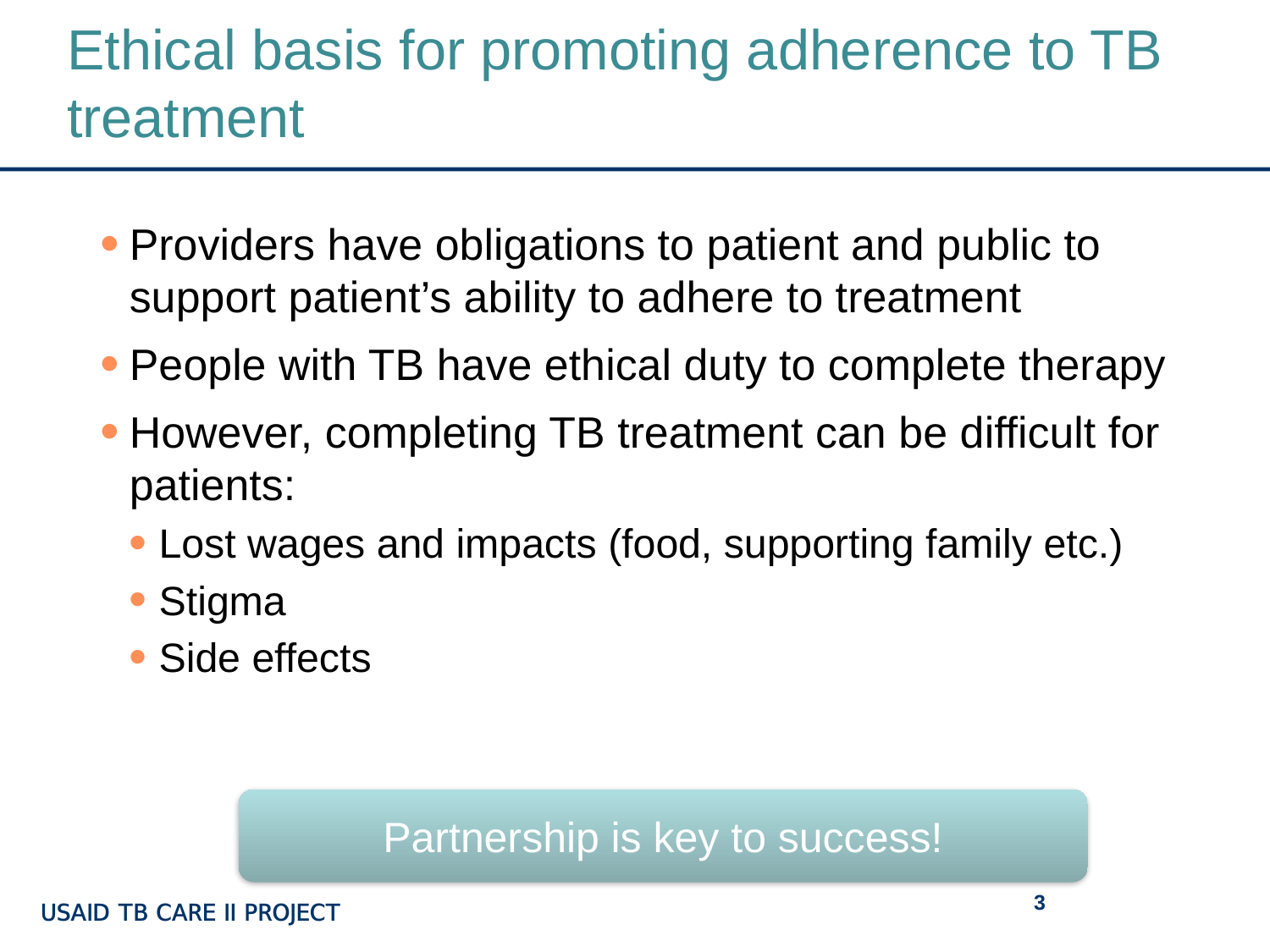

# Ethical basis for promoting adherence to TB treatment
Providers have obligations to patient and public to support patient’s ability to adhere to treatment
People with TB have ethical duty to complete therapy
However, completing TB treatment can be difficult for patients:
Lost wages and impacts (food, supporting family etc.)
Stigma
Side effects

Partnership is key to success!
3